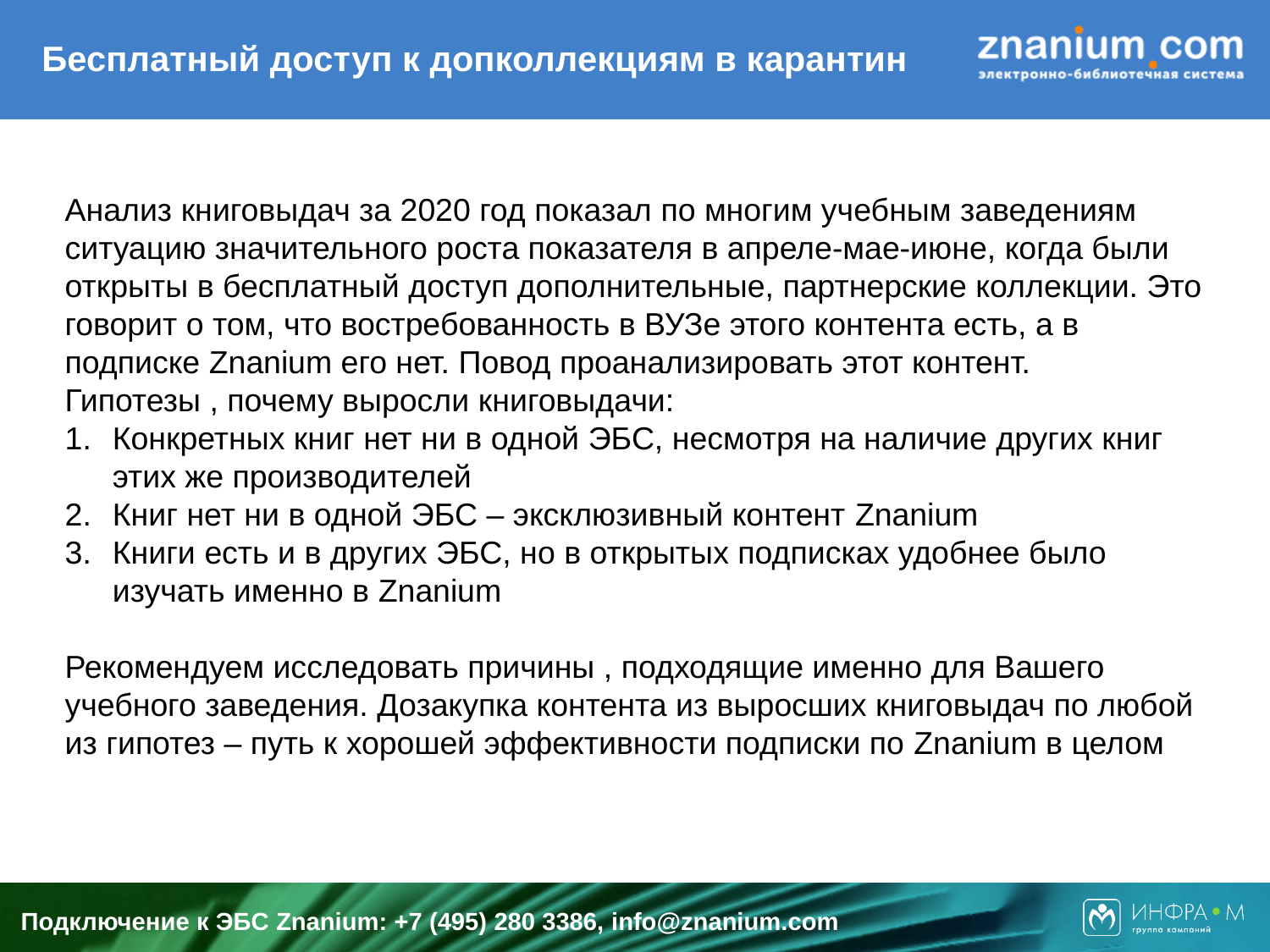

# Бесплатный доступ к допколлекциям в карантин

Анализ книговыдач за 2020 год показал по многим учебным заведениям ситуацию значительного роста показателя в апреле-мае-июне, когда были открыты в бесплатный доступ дополнительные, партнерские коллекции. Это говорит о том, что востребованность в ВУЗе этого контента есть, а в подписке Znanium его нет. Повод проанализировать этот контент.
Гипотезы , почему выросли книговыдачи:
Конкретных книг нет ни в одной ЭБС, несмотря на наличие других книг этих же производителей
Книг нет ни в одной ЭБС – эксклюзивный контент Znanium
Книги есть и в других ЭБС, но в открытых подписках удобнее было изучать именно в Znanium

Рекомендуем исследовать причины , подходящие именно для Вашего учебного заведения. Дозакупка контента из выросших книговыдач по любой из гипотез – путь к хорошей эффективности подписки по Znanium в целом